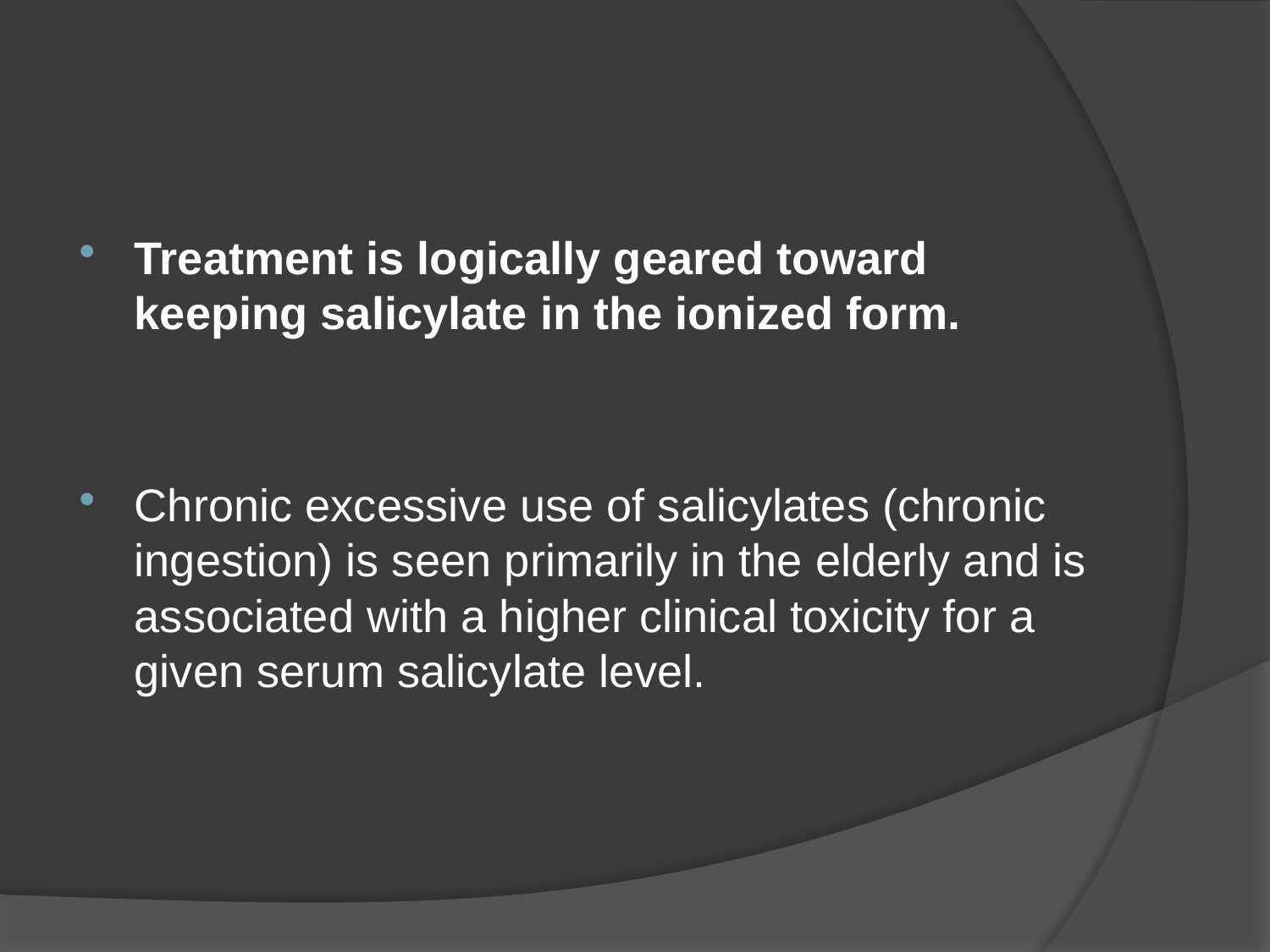

#
Treatment is logically geared toward keeping salicylate in the ionized form.

Chronic excessive use of salicylates (chronic ingestion) is seen primarily in the elderly and is associated with a higher clinical toxicity for a given serum salicylate level.